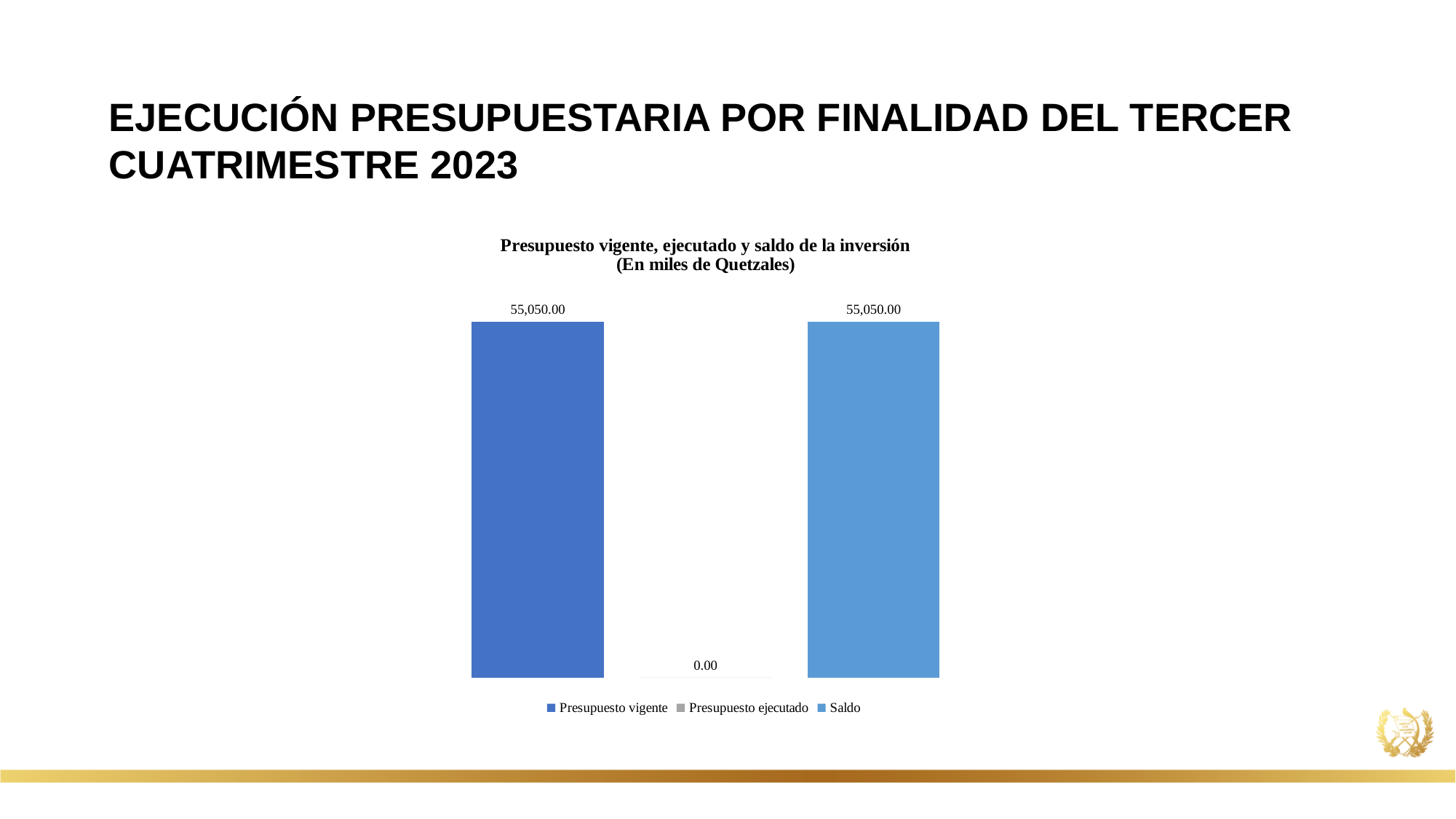

EJECUCIÓN PRESUPUESTARIA POR FINALIDAD DEL TERCER CUATRIMESTRE 2023

### Chart: Presupuesto vigente, ejecutado y saldo de la inversión
(En miles de Quetzales)

| Category | Presupuesto vigente | Presupuesto ejecutado | Saldo  |
|---|---|---|---|
| Inversión | 55050.0 | 0.0 | 55050.0 |